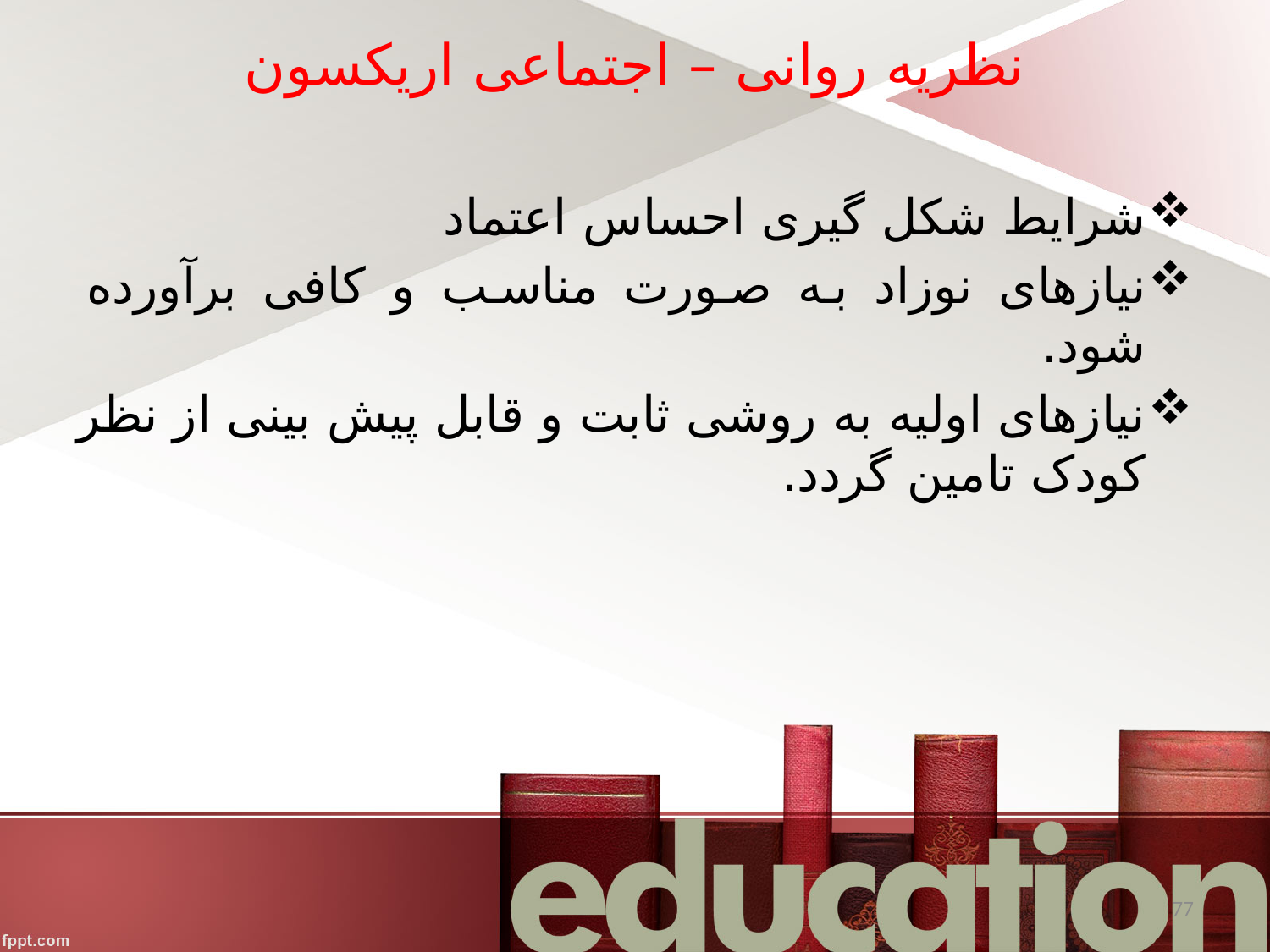

# نظریه روانی – اجتماعی اریکسون
شرایط شکل گیری احساس اعتماد
نیازهای نوزاد به صورت مناسب و کافی برآورده شود.
نیازهای اولیه به روشی ثابت و قابل پیش بینی از نظر کودک تامین گردد.

77